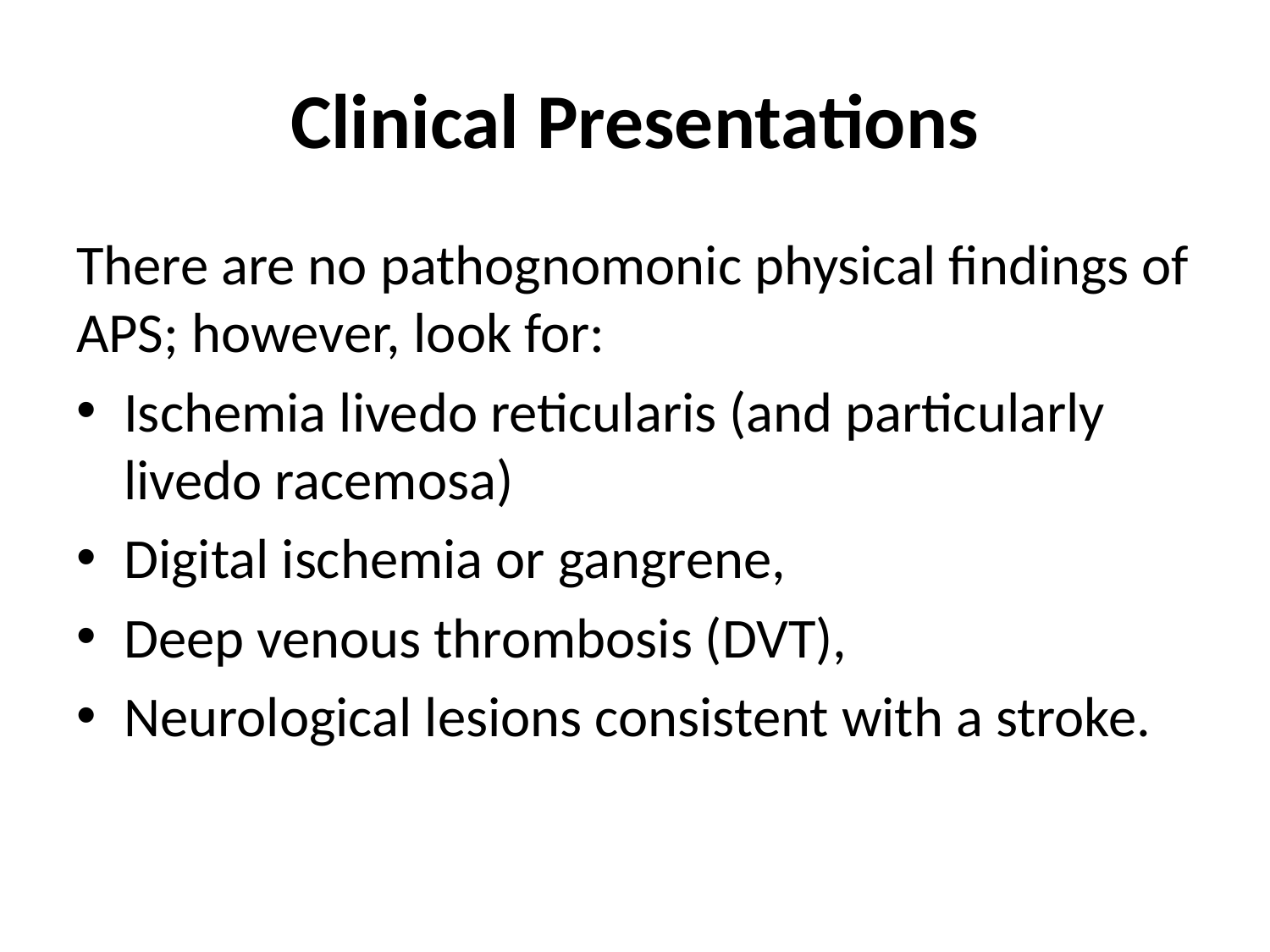

# Clinical Presentations
There are no pathognomonic physical findings of APS; however, look for:
Ischemia livedo reticularis (and particularly livedo racemosa)
Digital ischemia or gangrene,
Deep venous thrombosis (DVT),
Neurological lesions consistent with a stroke.